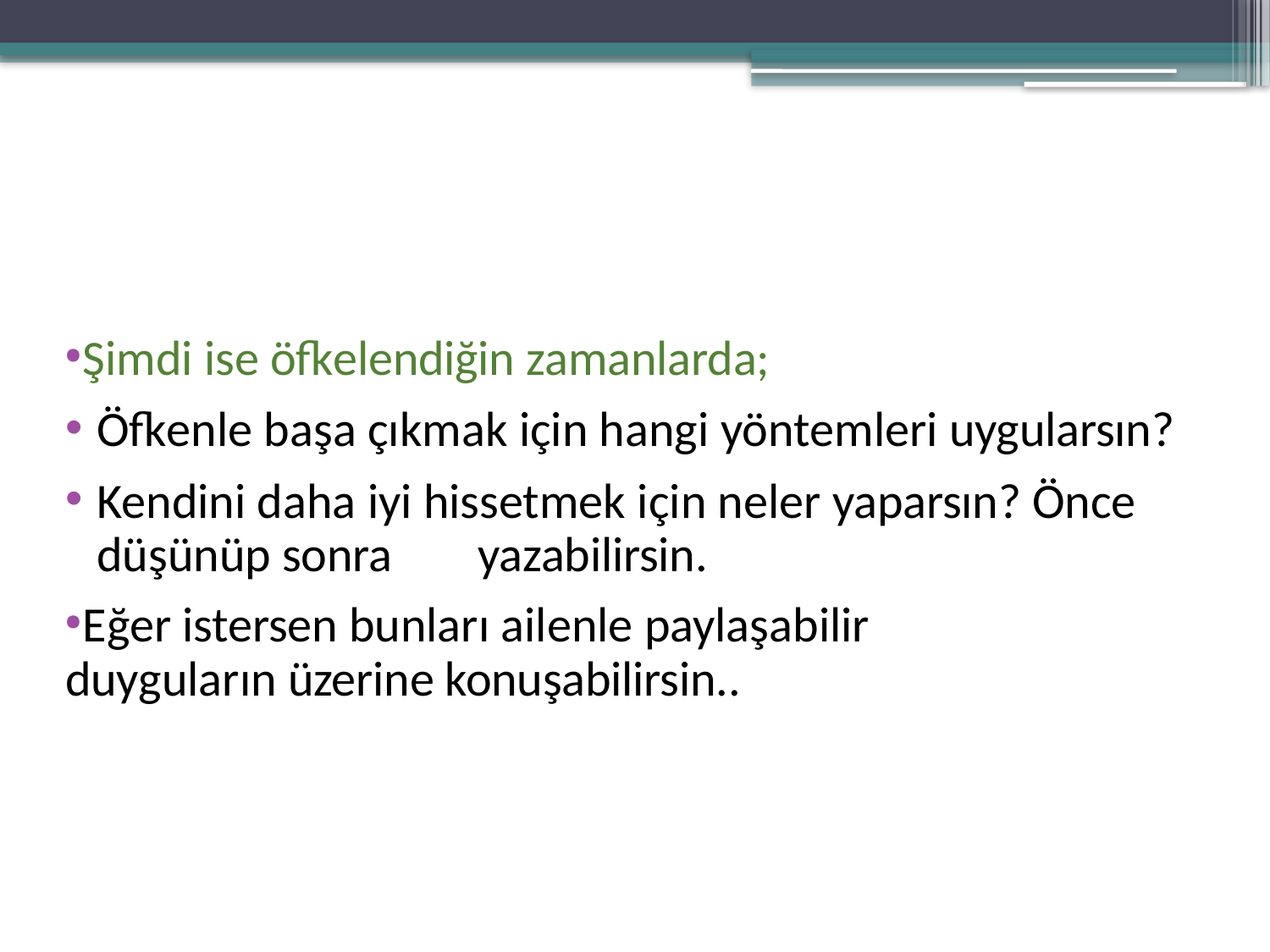

#
Şimdi ise öfkelendiğin zamanlarda;
Öfkenle başa çıkmak için hangi yöntemleri uygularsın?
Kendini daha iyi hissetmek için neler yaparsın? Önce düşünüp sonra 	yazabilirsin.
Eğer istersen bunları ailenle paylaşabilir duyguların üzerine konuşabilirsin..